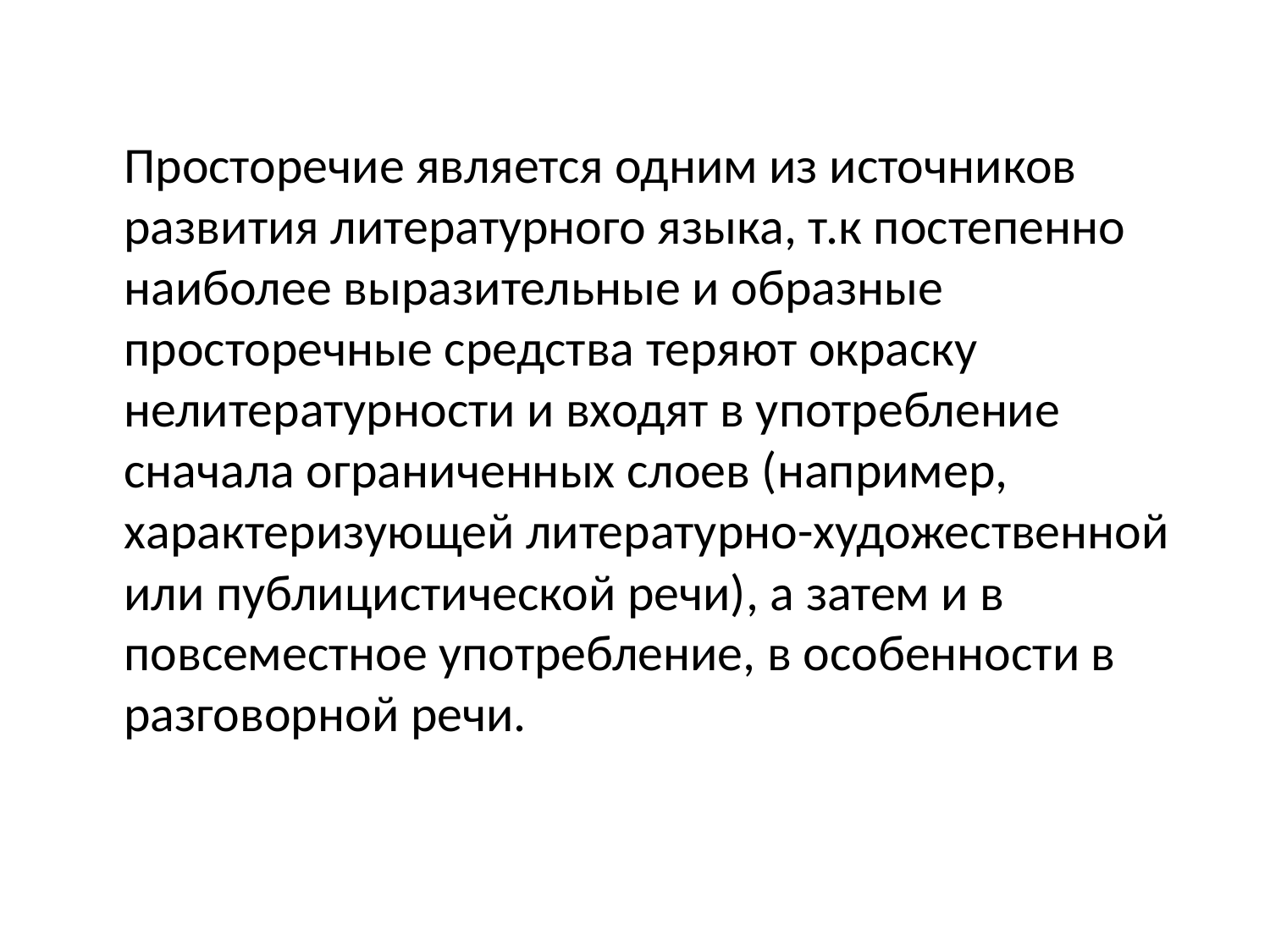

#
	Просторечие является одним из источников развития литературного языка, т.к постепенно наиболее выразительные и образные просторечные средства теряют окраску нелитературности и входят в употребление сначала ограниченных слоев (например, характеризующей литературно-художественной или публицистической речи), а затем и в повсеместное употребление, в особенности в разговорной речи.